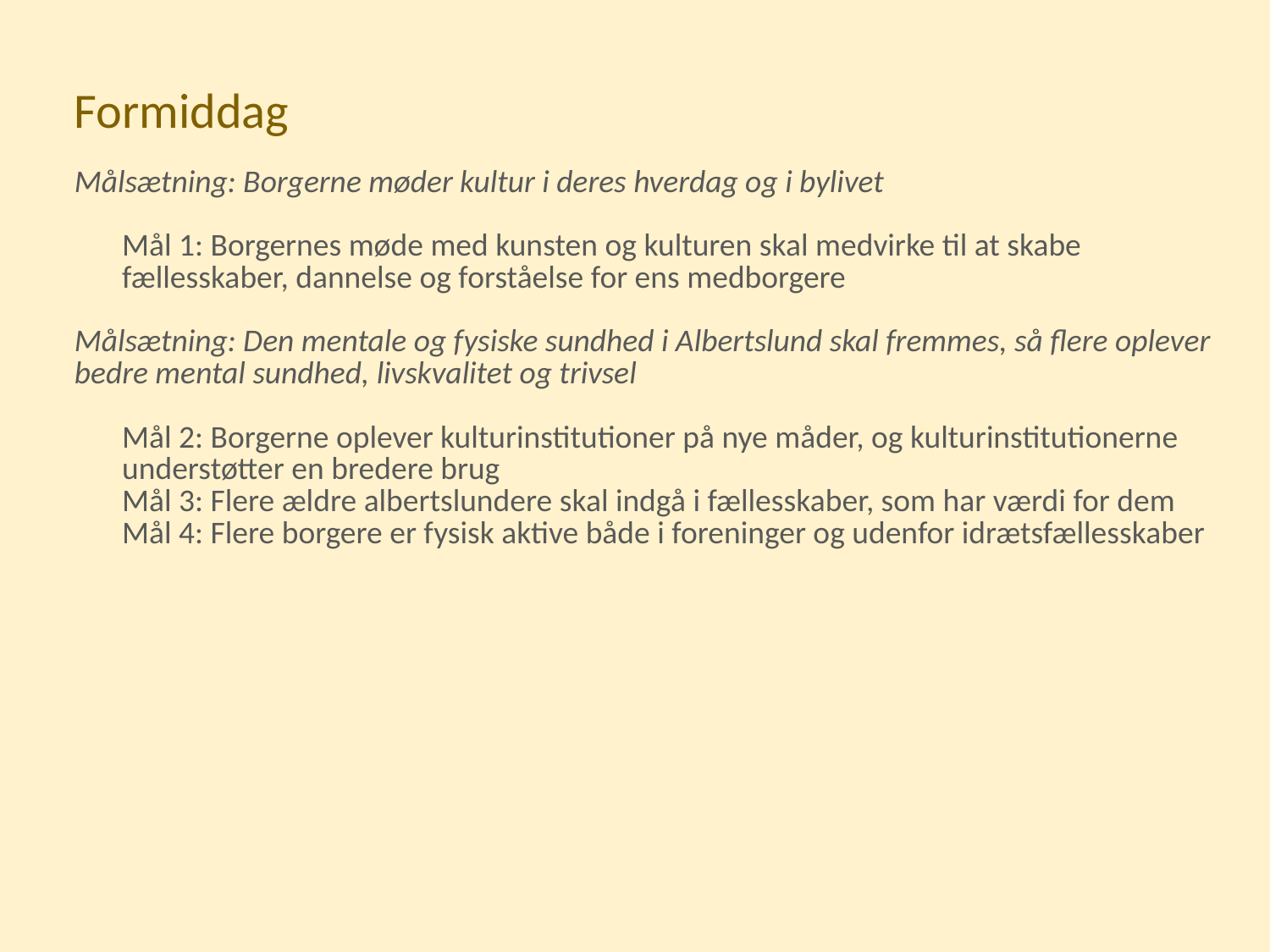

| Formiddag Målsætning: Borgerne møder kultur i deres hverdag og i bylivet Mål 1: Borgernes møde med kunsten og kulturen skal medvirke til at skabe fællesskaber, dannelse og forståelse for ens medborgere Målsætning: Den mentale og fysiske sundhed i Albertslund skal fremmes, så flere oplever bedre mental sundhed, livskvalitet og trivsel Mål 2: Borgerne oplever kulturinstitutioner på nye måder, og kulturinstitutionerne understøtter en bredere brug Mål 3: Flere ældre albertslundere skal indgå i fællesskaber, som har værdi for dem Mål 4: Flere borgere er fysisk aktive både i foreninger og udenfor idrætsfællesskaber |
| --- |
|  |